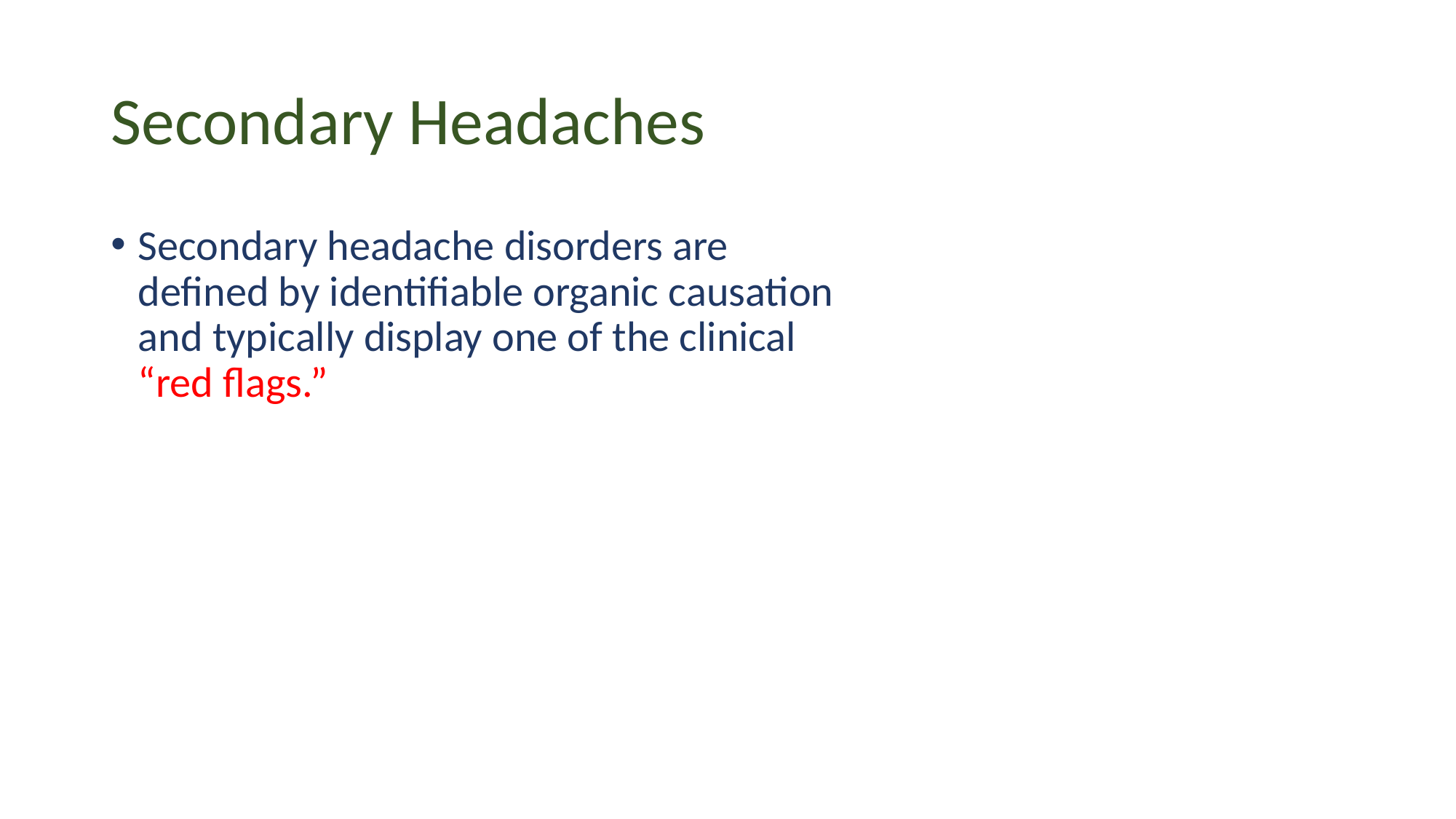

# Secondary Headaches
Secondary headache disorders are defined by identifiable organic causation and typically display one of the clinical “red flags.”